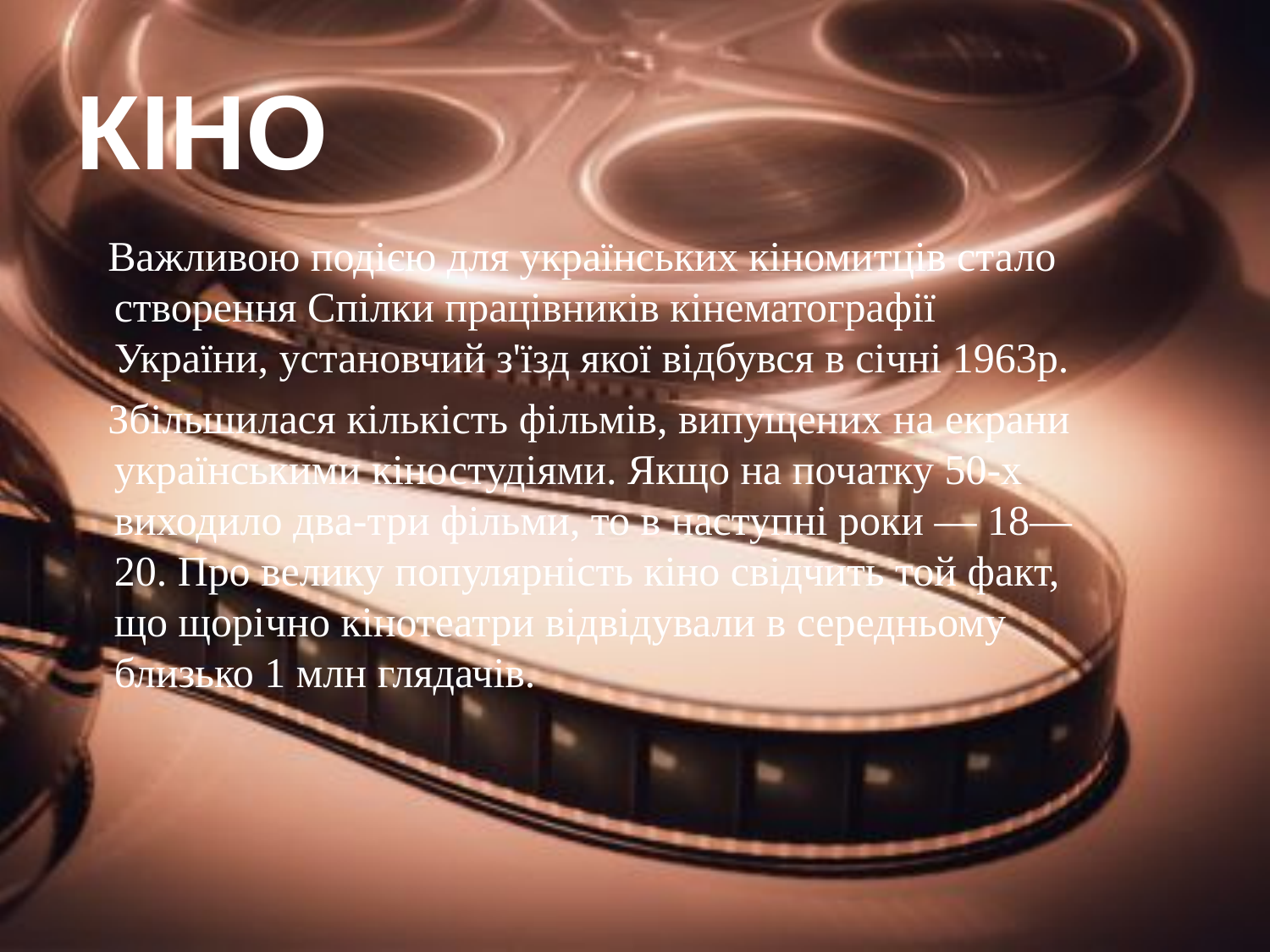

# Кіно
   Важливою подією для українських кіномитців стало створення Спілки працівників кінематографії України, установчий з'їзд якої відбувся в січні 1963р.
   Збільшилася кількість фільмів, випущених на екрани українськими кіностудіями. Якщо на початку 50-х виходило два-три фільми, то в наступні роки — 18—20. Про велику популярність кіно свідчить той факт, що щорічно кінотеатри відвідували в середньому близько 1 млн глядачів.